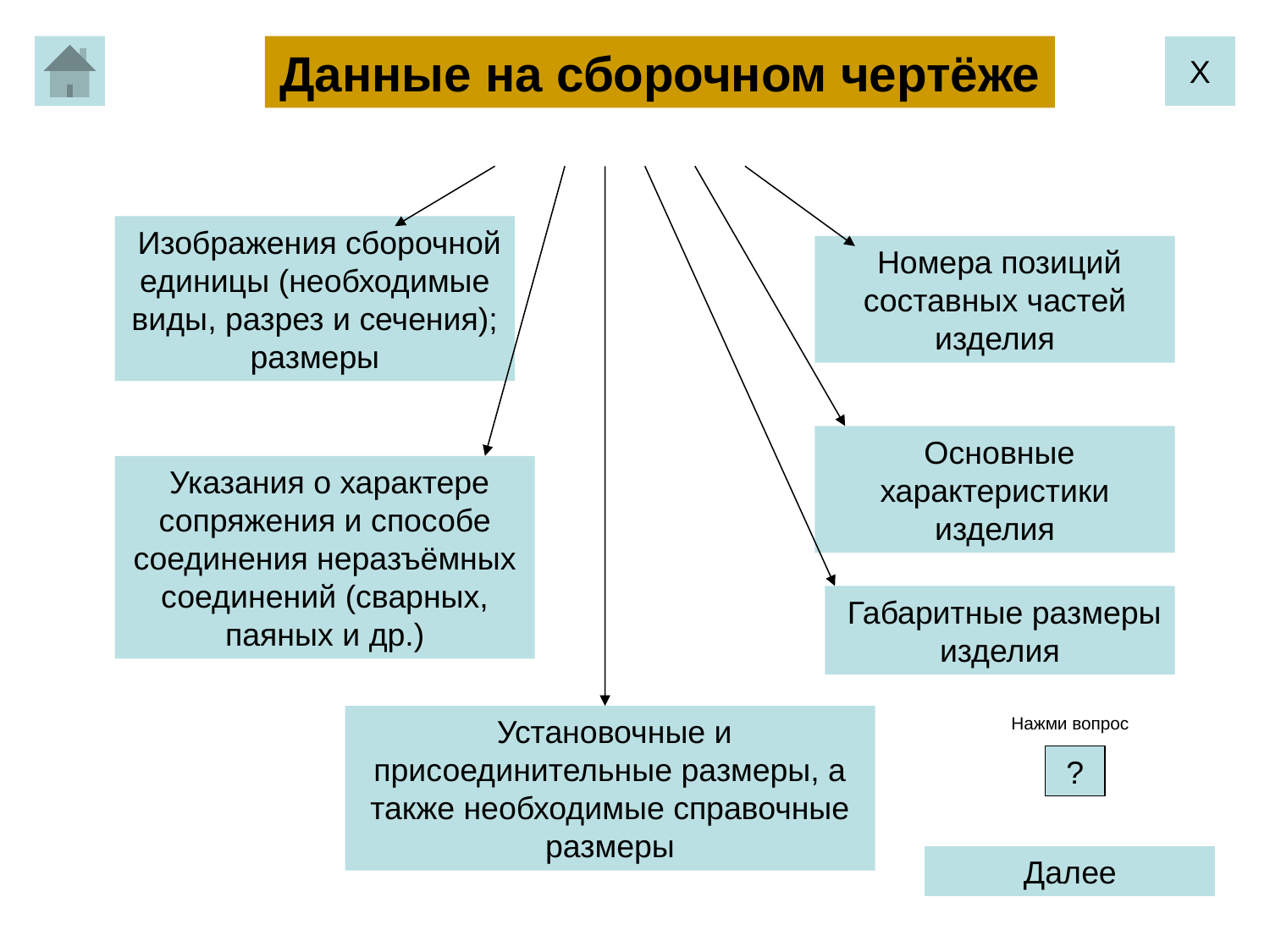

Данные на сборочном чертёже
Х

 Изображения сборочной единицы (необходимые виды, разрез и сечения); размеры
 Номера позиций составных частей изделия
 Основные характеристики изделия
 Указания о характере сопряжения и способе соединения неразъёмных соединений (сварных, паяных и др.)
 Габаритные размеры изделия
 Установочные и присоединительные размеры, а также необходимые справочные размеры
Нажми вопрос
?
Далее